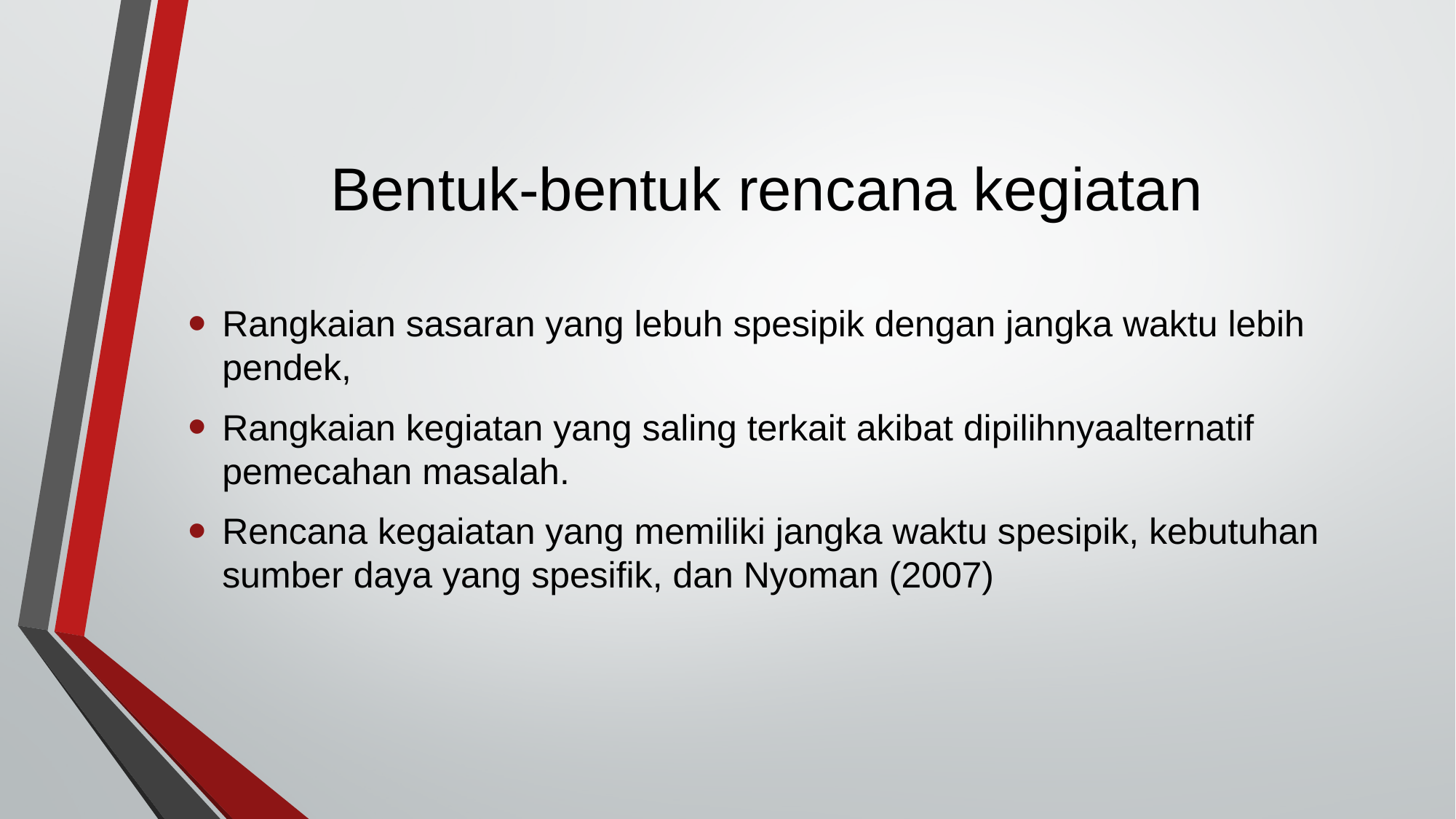

# Bentuk-bentuk rencana kegiatan
Rangkaian sasaran yang lebuh spesipik dengan jangka waktu lebih pendek,
Rangkaian kegiatan yang saling terkait akibat dipilihnyaalternatif pemecahan masalah.
Rencana kegaiatan yang memiliki jangka waktu spesipik, kebutuhan sumber daya yang spesifik, dan Nyoman (2007)